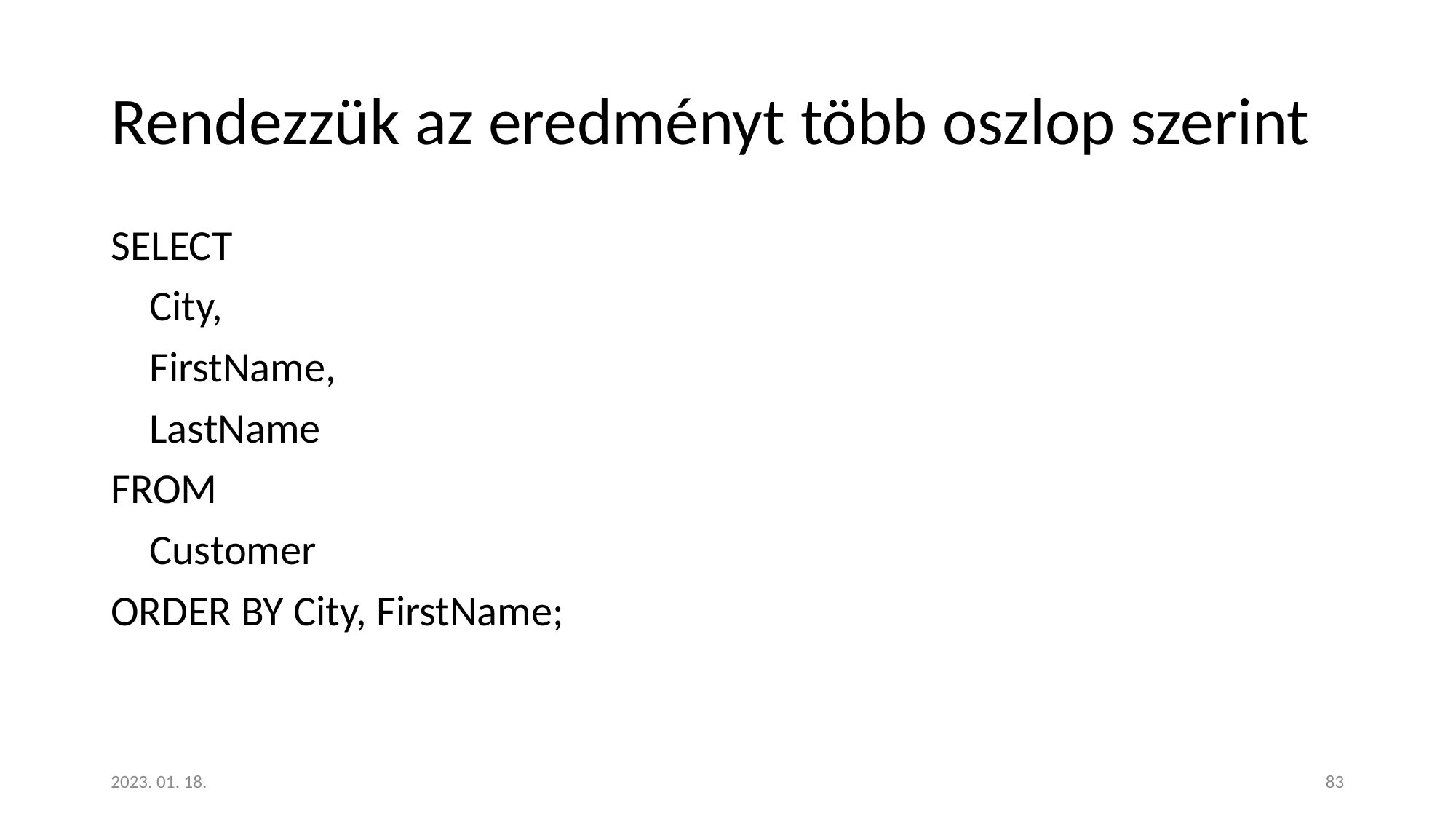

# Rendezzük az eredményt több oszlop szerint
SELECT
    City,
    FirstName,
    LastName
FROM
    Customer
ORDER BY City, FirstName;
2023. 01. 18.
83